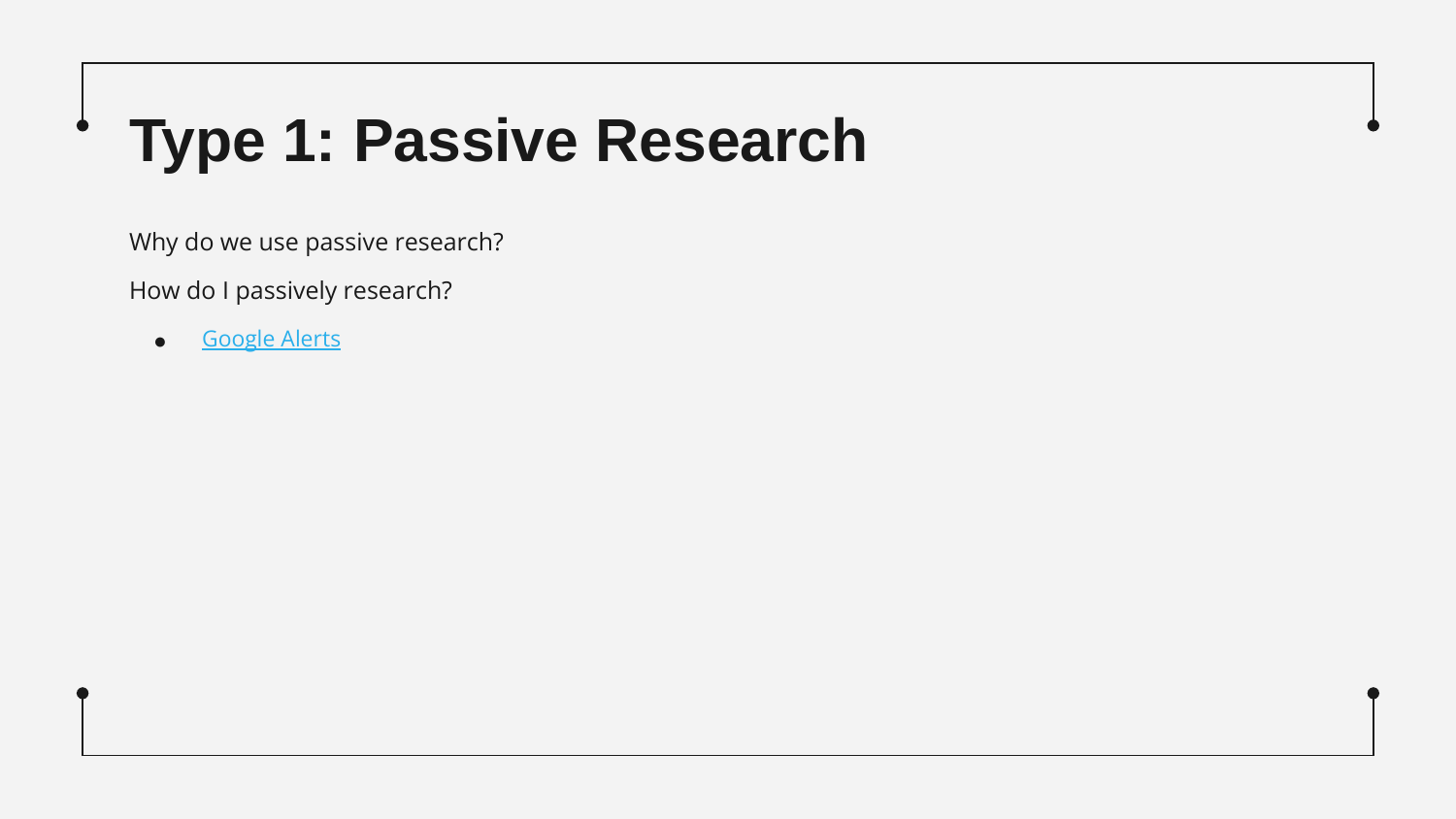

# Type 1: Passive Research
Why do we use passive research?
How do I passively research?
Google Alerts